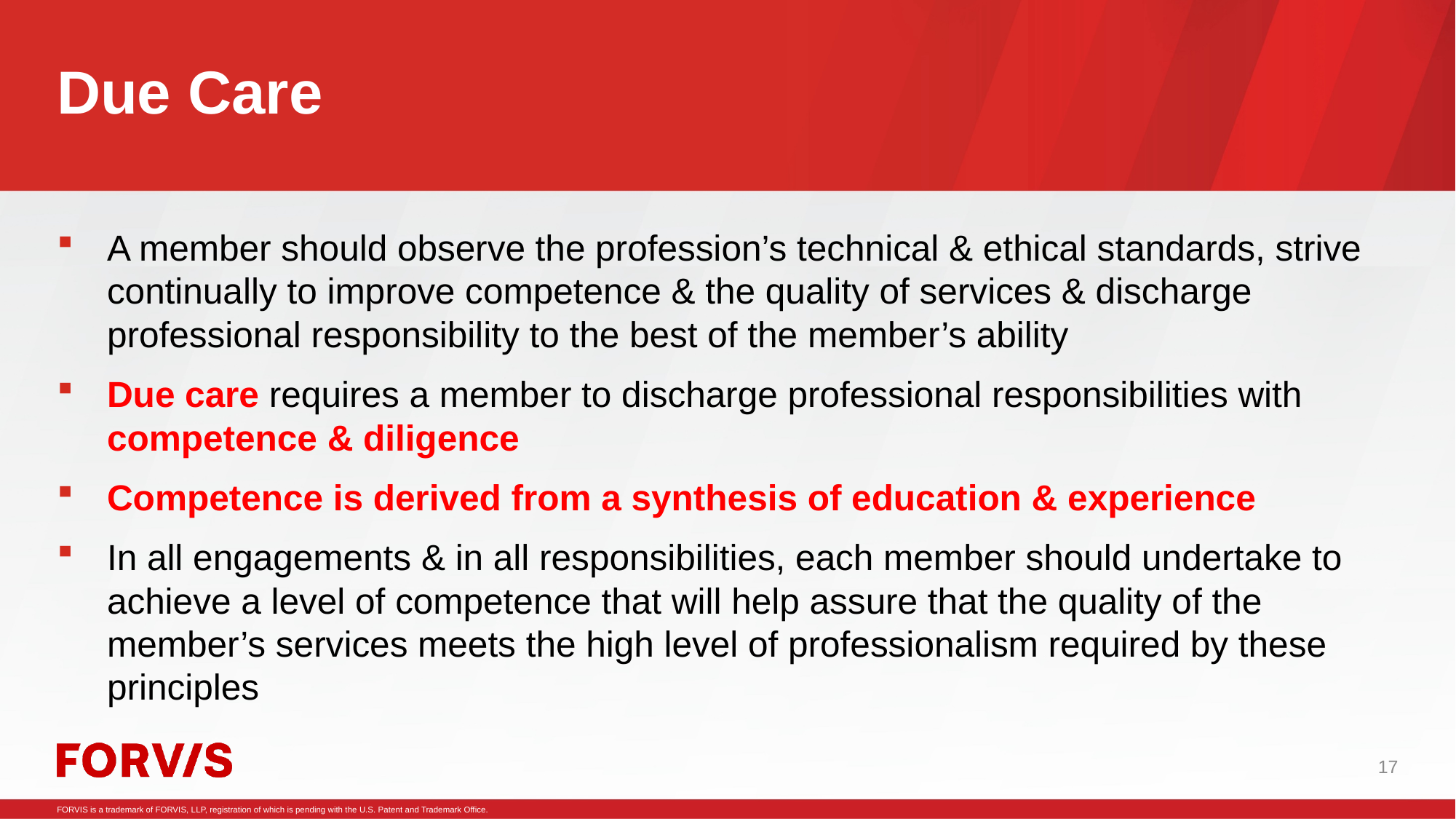

# Due Care
A member should observe the profession’s technical & ethical standards, strive continually to improve competence & the quality of services & discharge professional responsibility to the best of the member’s ability
Due care requires a member to discharge professional responsibilities with competence & diligence
Competence is derived from a synthesis of education & experience
In all engagements & in all responsibilities, each member should undertake to achieve a level of competence that will help assure that the quality of the member’s services meets the high level of professionalism required by these principles

17